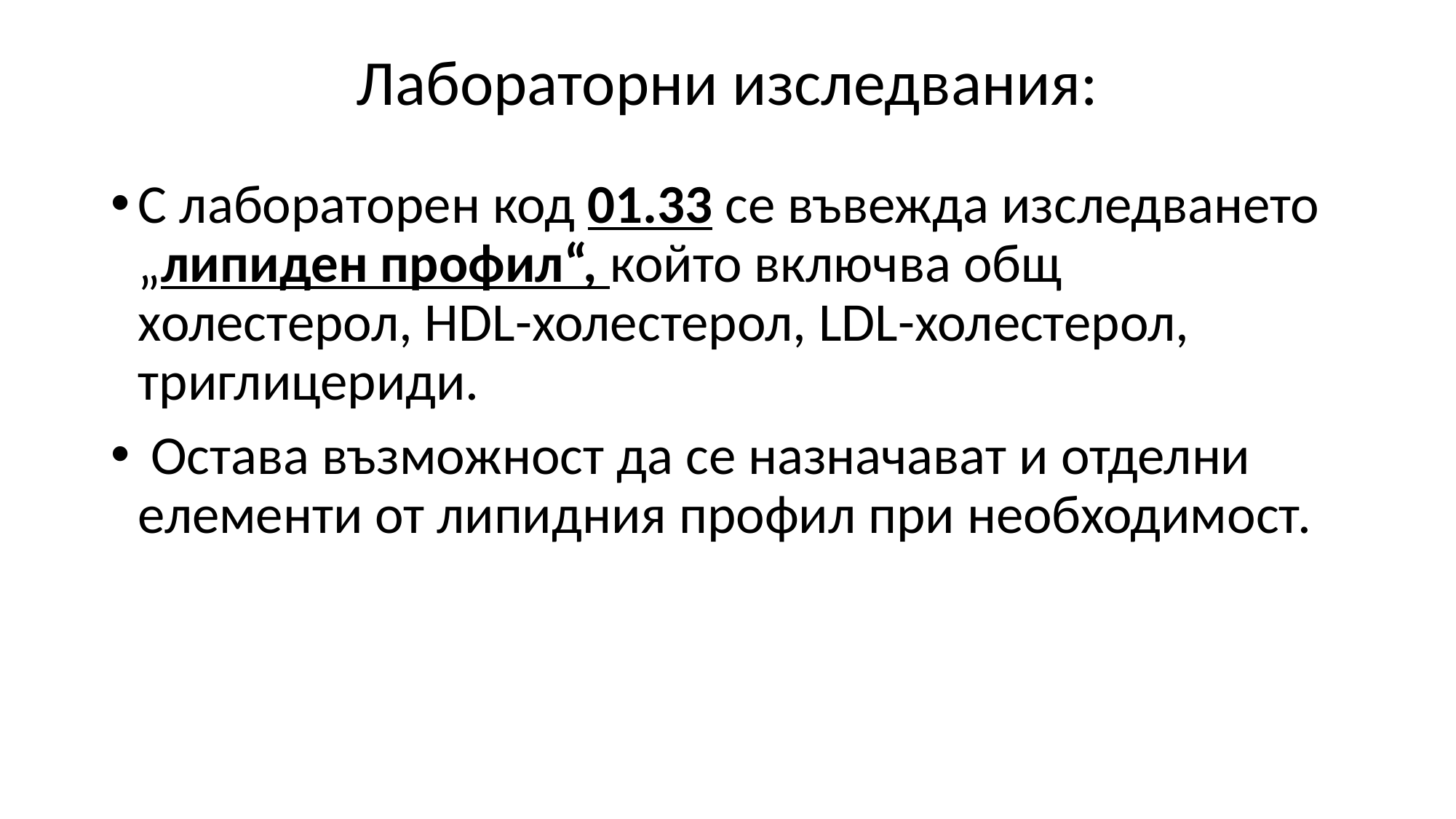

# Лабораторни изследвания:
С лабораторен код 01.33 се въвежда изследването „липиден профил“, който включва общ холестерол, HDL-холестерол, LDL-холестерол, триглицериди.
 Остава възможност да се назначават и отделни елементи от липидния профил при необходимост.